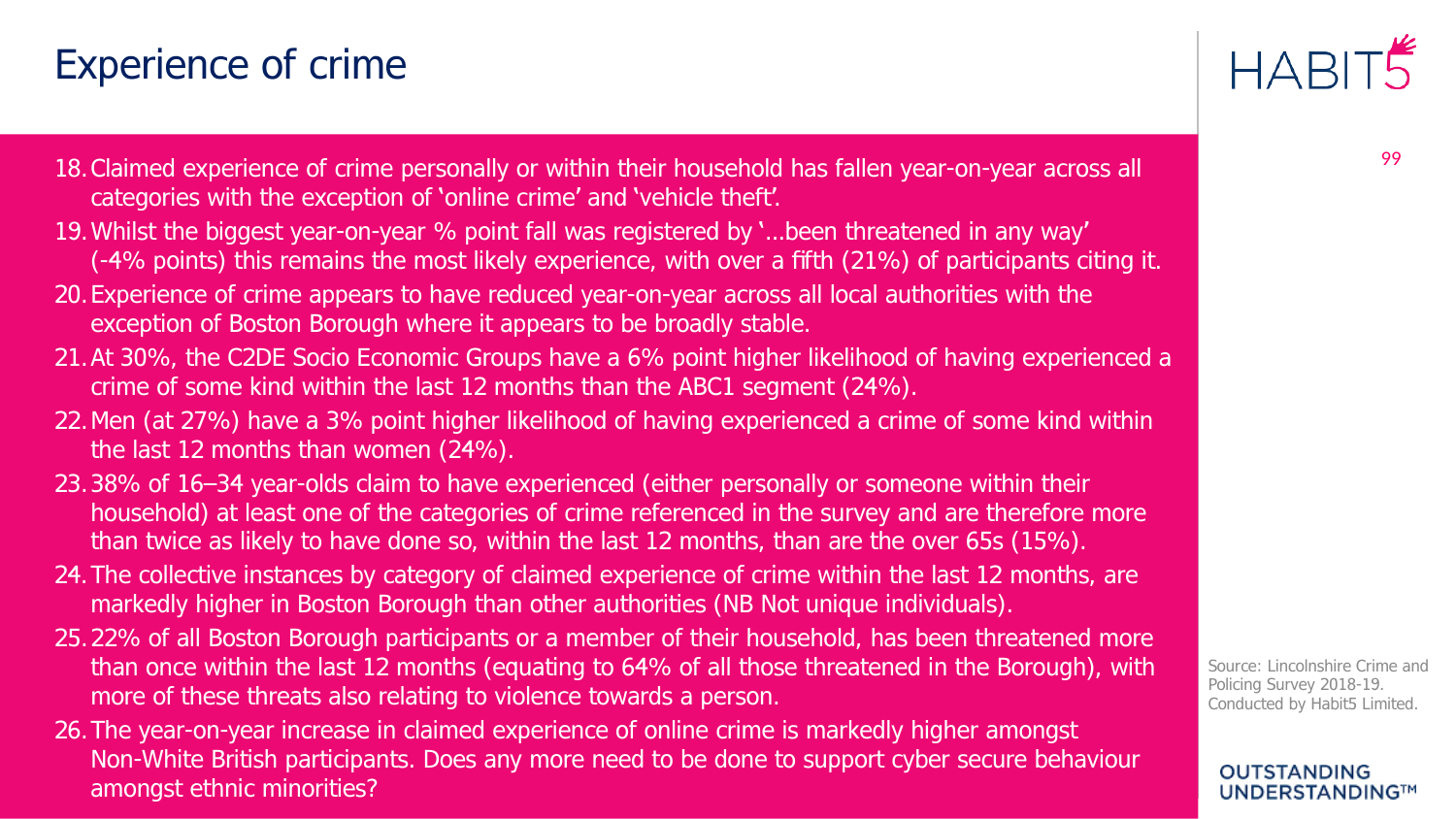

Experience of crime

99
Claimed experience of crime personally or within their household has fallen year-on-year across all categories with the exception of ‘online crime’ and ‘vehicle theft’.
Whilst the biggest year-on-year % point fall was registered by ‘…been threatened in any way’
(-4% points) this remains the most likely experience, with over a fifth (21%) of participants citing it.
Experience of crime appears to have reduced year-on-year across all local authorities with the exception of Boston Borough where it appears to be broadly stable.
At 30%, the C2DE Socio Economic Groups have a 6% point higher likelihood of having experienced a crime of some kind within the last 12 months than the ABC1 segment (24%).
Men (at 27%) have a 3% point higher likelihood of having experienced a crime of some kind within the last 12 months than women (24%).
38% of 16–34 year-olds claim to have experienced (either personally or someone within their household) at least one of the categories of crime referenced in the survey and are therefore more than twice as likely to have done so, within the last 12 months, than are the over 65s (15%).
The collective instances by category of claimed experience of crime within the last 12 months, are markedly higher in Boston Borough than other authorities (NB Not unique individuals).
22% of all Boston Borough participants or a member of their household, has been threatened more than once within the last 12 months (equating to 64% of all those threatened in the Borough), with more of these threats also relating to violence towards a person.
The year-on-year increase in claimed experience of online crime is markedly higher amongst
Non-White British participants. Does any more need to be done to support cyber secure behaviour amongst ethnic minorities?

Source: Lincolnshire Crime and Policing Survey 2018-19. Conducted by Habit5 Limited.